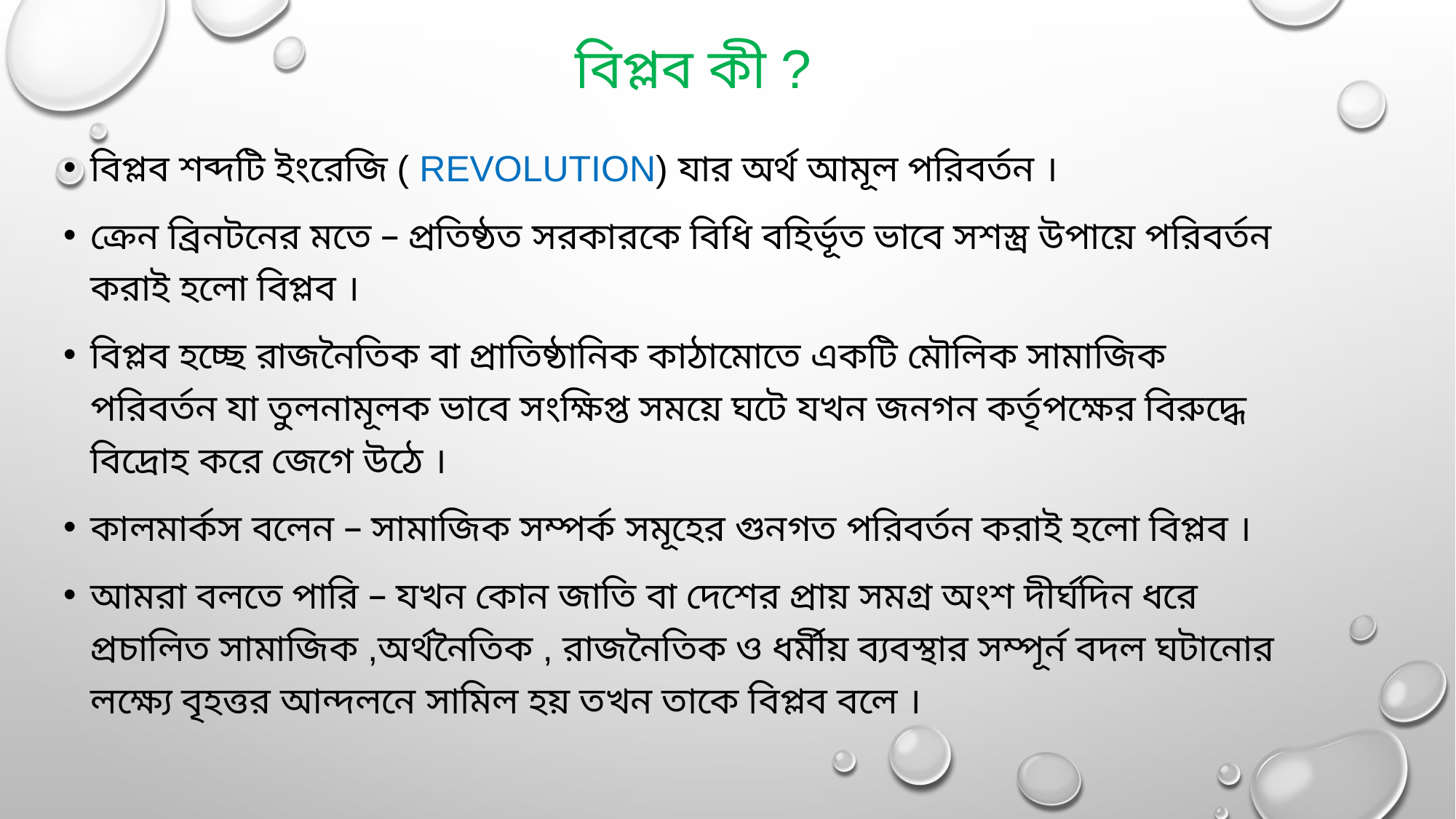

# বিপ্লব কী ?
বিপ্লব শব্দটি ইংরেজি ( Revolution) যার অর্থ আমূল পরিবর্তন ।
ক্রেন ব্রিনটনের মতে – প্রতিষ্ঠত সরকারকে বিধি বহির্ভূত ভাবে সশস্ত্র উপায়ে পরিবর্তন করাই হলো বিপ্লব ।
বিপ্লব হচ্ছে রাজনৈতিক বা প্রাতিষ্ঠানিক কাঠামোতে একটি মৌলিক সামাজিক পরিবর্তন যা তুলনামূলক ভাবে সংক্ষিপ্ত সময়ে ঘটে যখন জনগন কর্তৃপক্ষের বিরুদ্ধে বিদ্রোহ করে জেগে উঠে ।
কালমার্কস বলেন – সামাজিক সম্পর্ক সমূহের গুনগত পরিবর্তন করাই হলো বিপ্লব ।
আমরা বলতে পারি – যখন কোন জাতি বা দেশের প্রায় সমগ্র অংশ দীর্ঘদিন ধরে প্রচালিত সামাজিক ,অর্থনৈতিক , রাজনৈতিক ও ধর্মীয় ব্যবস্থার সম্পূর্ন বদল ঘটানোর লক্ষ্যে বৃহত্তর আন্দলনে সামিল হয় তখন তাকে বিপ্লব বলে ।